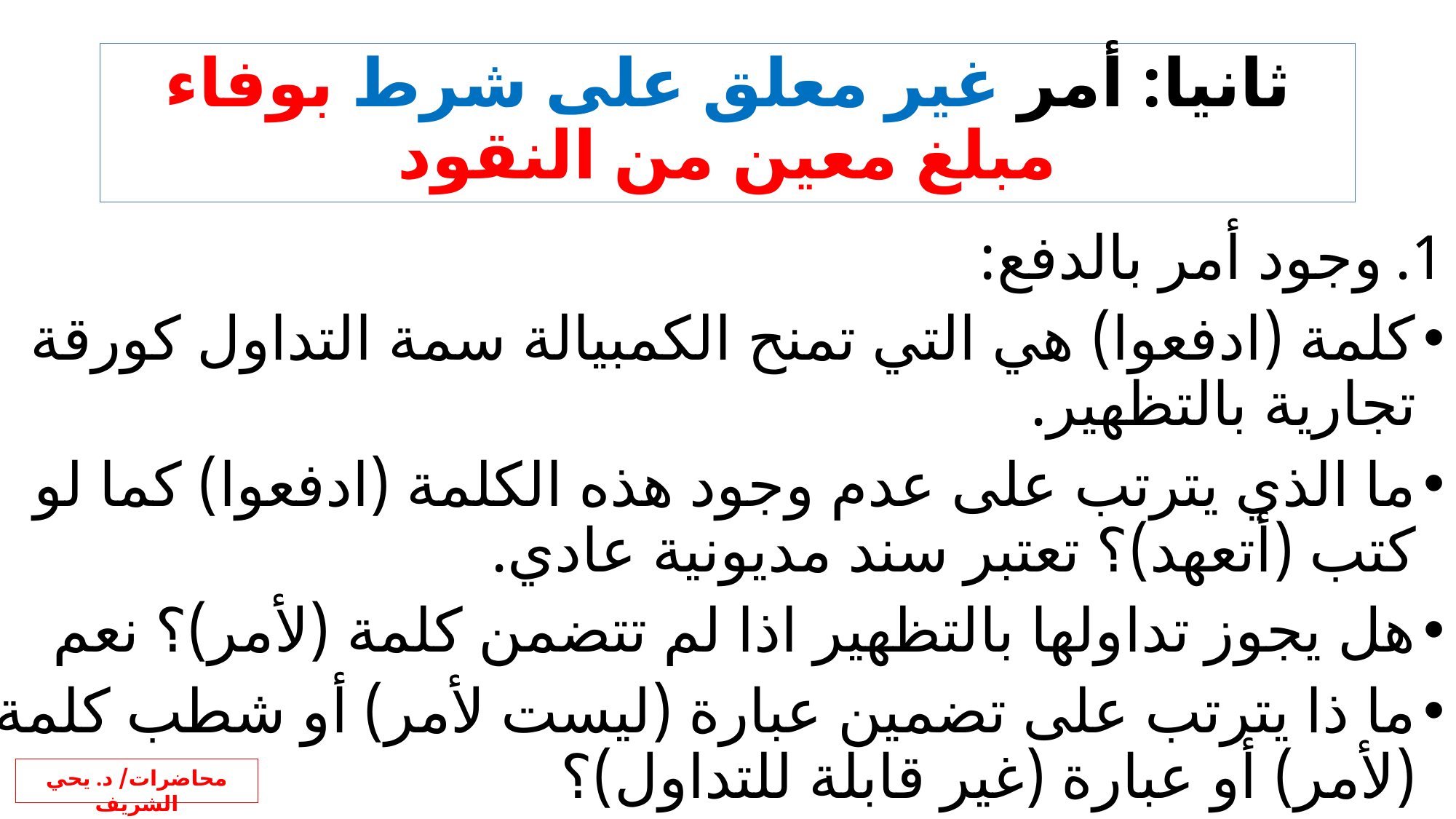

# ثانيا: أمر غير معلق على شرط بوفاء مبلغ معين من النقود
وجود أمر بالدفع:
كلمة (ادفعوا) هي التي تمنح الكمبيالة سمة التداول كورقة تجارية بالتظهير.
ما الذي يترتب على عدم وجود هذه الكلمة (ادفعوا) كما لو كتب (أتعهد)؟ تعتبر سند مديونية عادي.
هل يجوز تداولها بالتظهير اذا لم تتضمن كلمة (لأمر)؟ نعم
ما ذا يترتب على تضمين عبارة (ليست لأمر) أو شطب كلمة (لأمر) أو عبارة (غير قابلة للتداول)؟